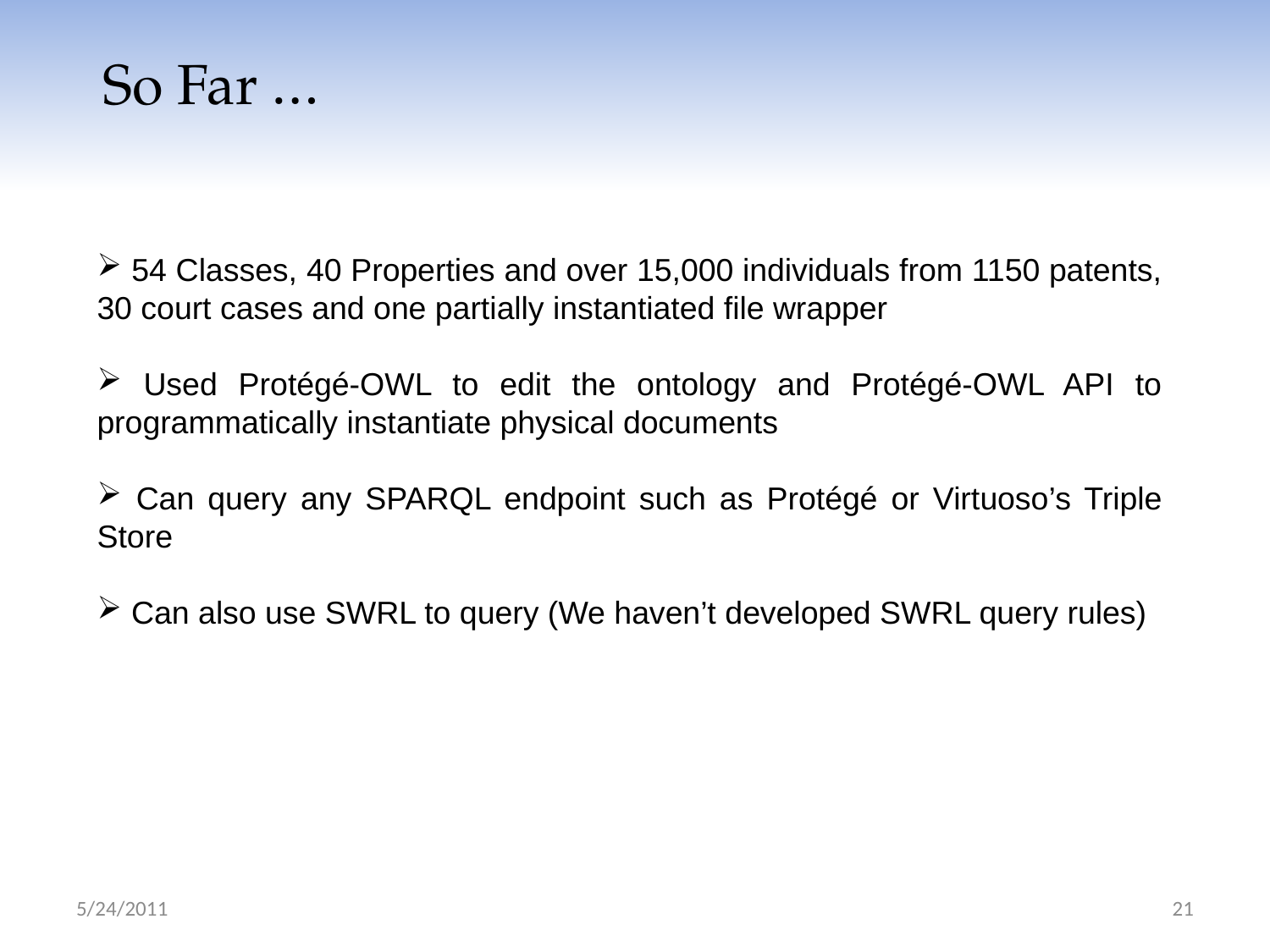

So Far …
 54 Classes, 40 Properties and over 15,000 individuals from 1150 patents, 30 court cases and one partially instantiated file wrapper

 Used Protégé-OWL to edit the ontology and Protégé-OWL API to programmatically instantiate physical documents

 Can query any SPARQL endpoint such as Protégé or Virtuoso’s Triple Store

 Can also use SWRL to query (We haven’t developed SWRL query rules)

5/24/2011
21